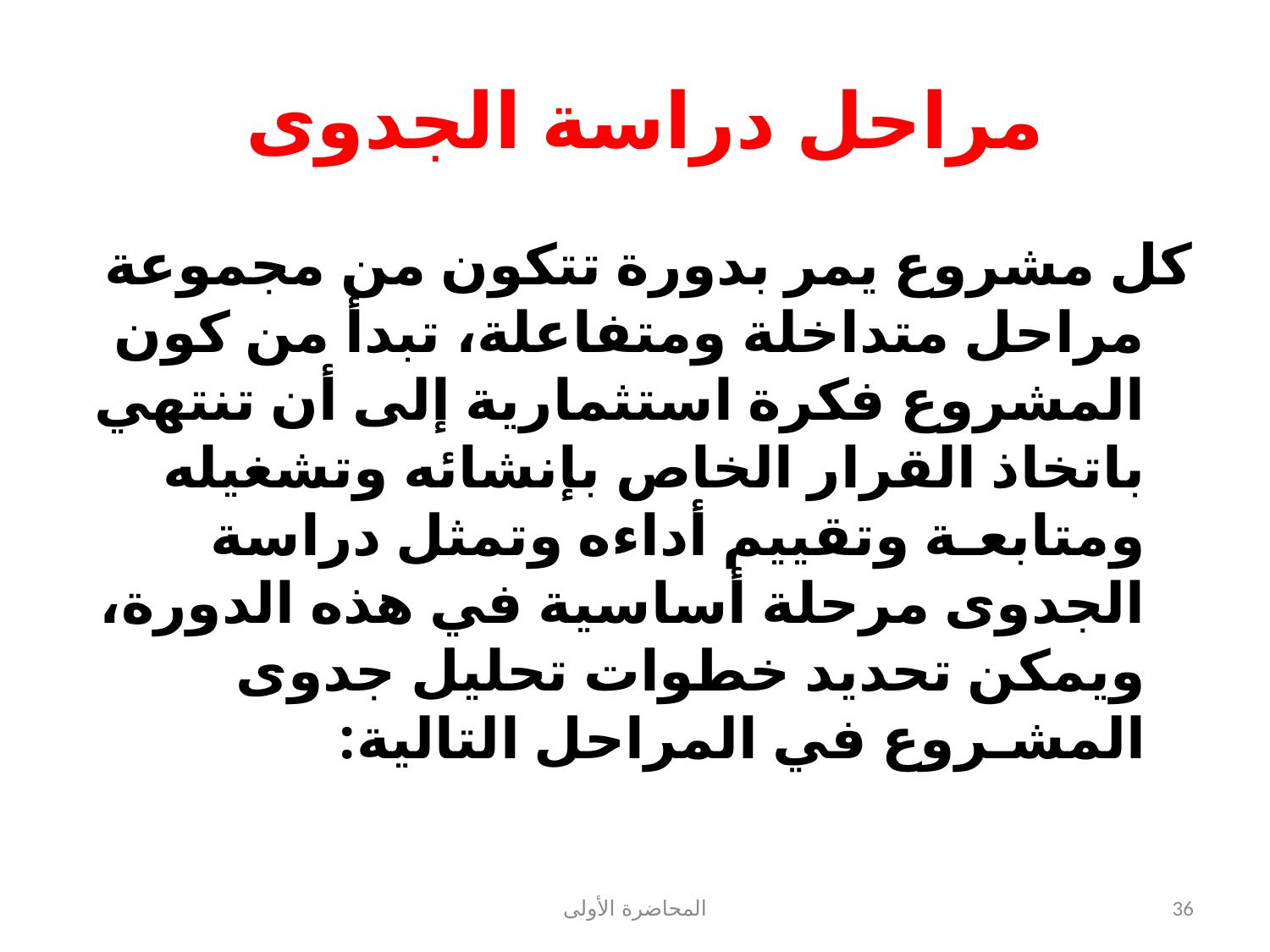

# مراحل دراسة الجدوى
كل مشروع يمر بدورة تتكون من مجموعة مراحل متداخلة ومتفاعلة، تبدأ من كون المشروع فكرة استثمارية إلى أن تنتهي باتخاذ القرار الخاص بإنشائه وتشغيله ومتابعـة وتقييم أداءه وتمثل دراسة الجدوى مرحلة أساسية في هذه الدورة، ويمكن تحديد خطوات تحليل جدوى المشـروع في المراحل التالية:
المحاضرة الأولى
36